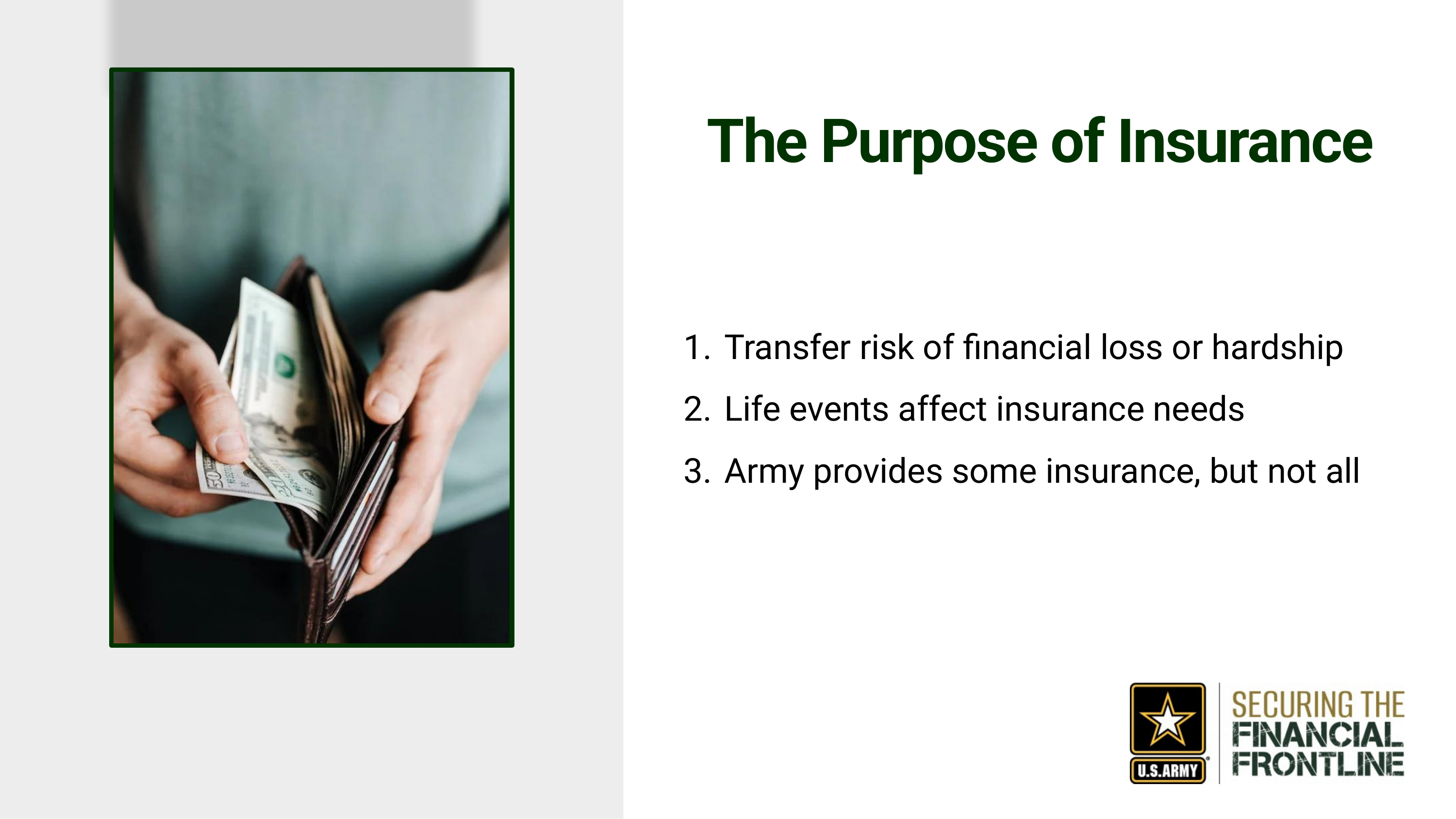

The Purpose of Insurance

Transfer risk of financial loss or hardship
Life events affect insurance needs
Army provides some insurance, but not all